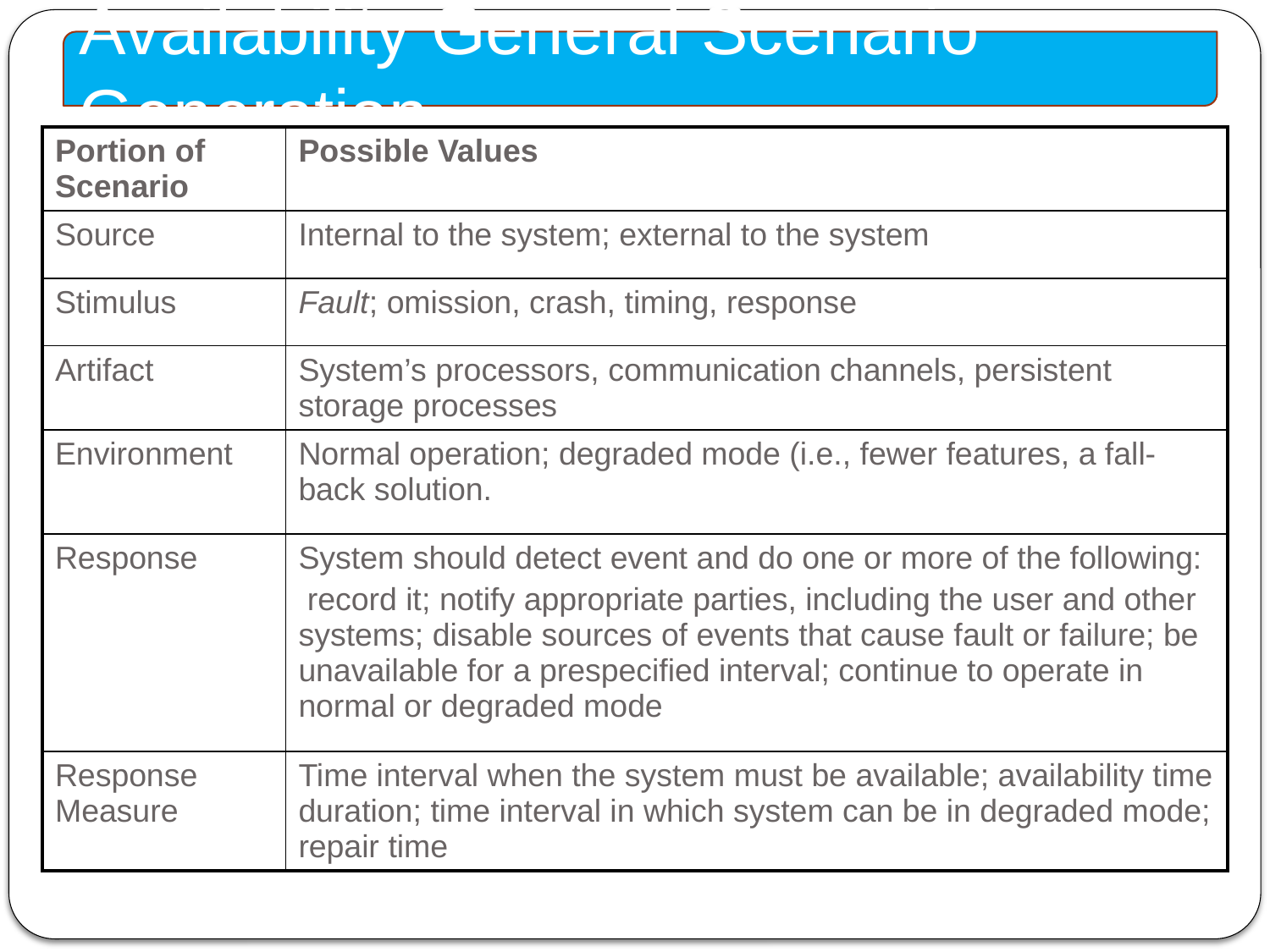

Availability General Scenario Generation
| Portion of Scenario | Possible Values |
| --- | --- |
| Source | Internal to the system; external to the system |
| Stimulus | Fault; omission, crash, timing, response |
| Artifact | System’s processors, communication channels, persistent storage processes |
| Environment | Normal operation; degraded mode (i.e., fewer features, a fall-back solution. |
| Response | System should detect event and do one or more of the following: record it; notify appropriate parties, including the user and other systems; disable sources of events that cause fault or failure; be unavailable for a prespecified interval; continue to operate in normal or degraded mode |
| Response Measure | Time interval when the system must be available; availability time duration; time interval in which system can be in degraded mode; repair time |